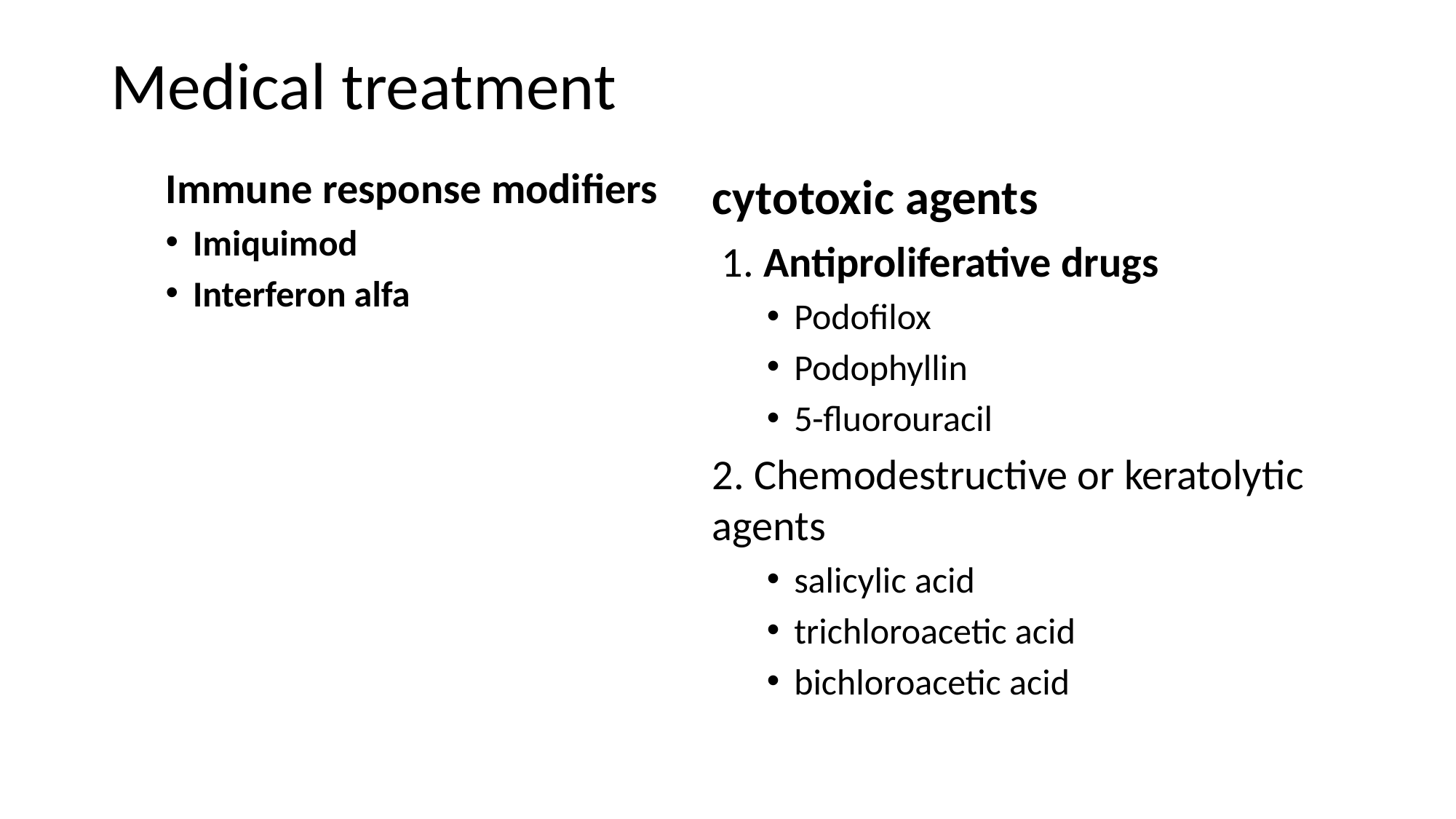

# Medical treatment
Immune response modifiers
Imiquimod
Interferon alfa

cytotoxic agents
 1. Antiproliferative drugs
Podofilox
Podophyllin
5-fluorouracil
2. Chemodestructive or keratolytic agents
salicylic acid
trichloroacetic acid
bichloroacetic acid